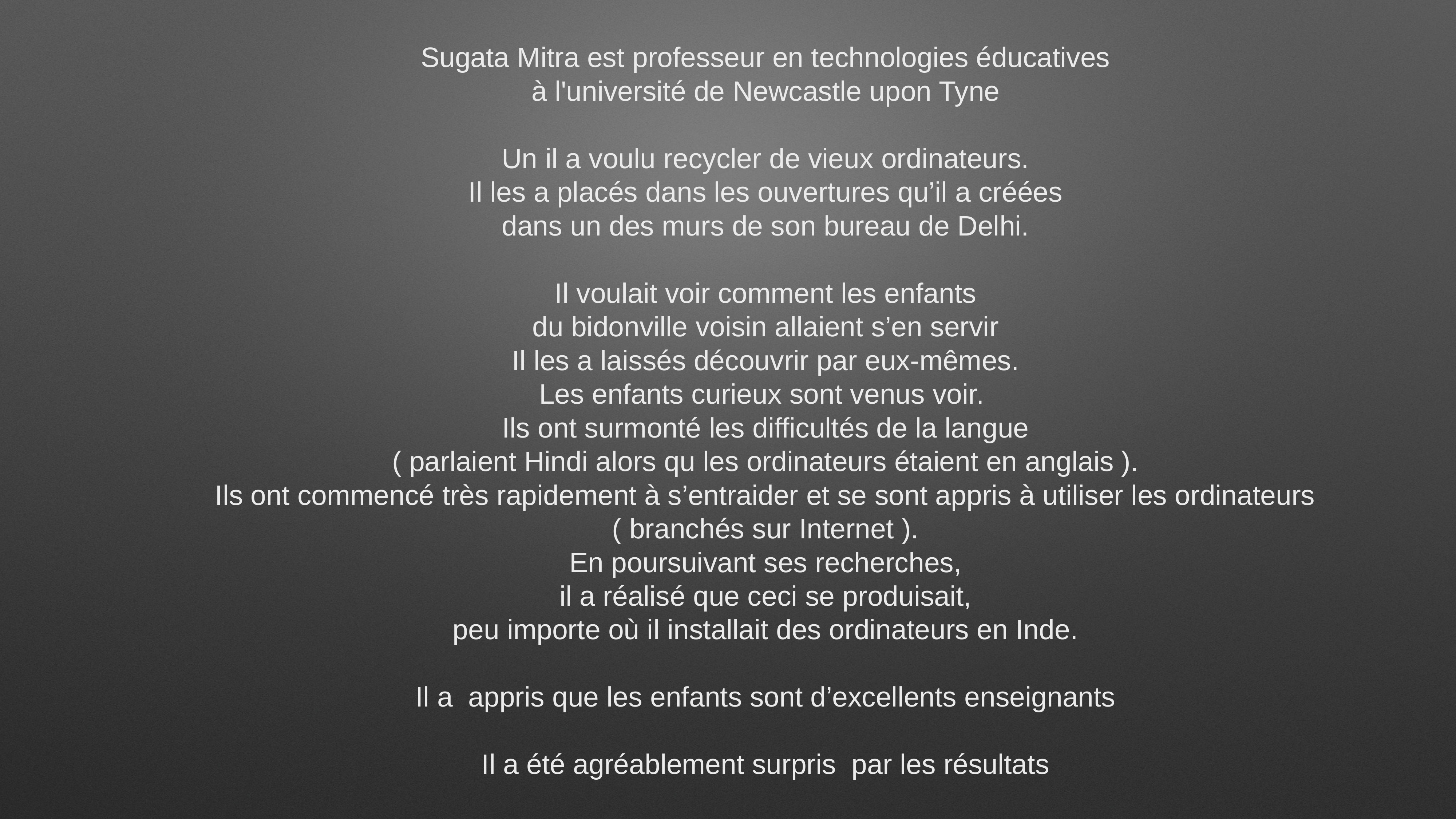

Sugata Mitra est professeur en technologies éducatives
à l'université de Newcastle upon Tyne

Un il a voulu recycler de vieux ordinateurs.
Il les a placés dans les ouvertures qu’il a créées
dans un des murs de son bureau de Delhi.

Il voulait voir comment les enfants
du bidonville voisin allaient s’en servir
Il les a laissés découvrir par eux-mêmes.
Les enfants curieux sont venus voir.
Ils ont surmonté les difficultés de la langue
( parlaient Hindi alors qu les ordinateurs étaient en anglais ).
Ils ont commencé très rapidement à s’entraider et se sont appris à utiliser les ordinateurs ( branchés sur Internet ).
En poursuivant ses recherches,
il a réalisé que ceci se produisait,
peu importe où il installait des ordinateurs en Inde.

Il a  appris que les enfants sont d’excellents enseignants

Il a été agréablement surpris  par les résultats